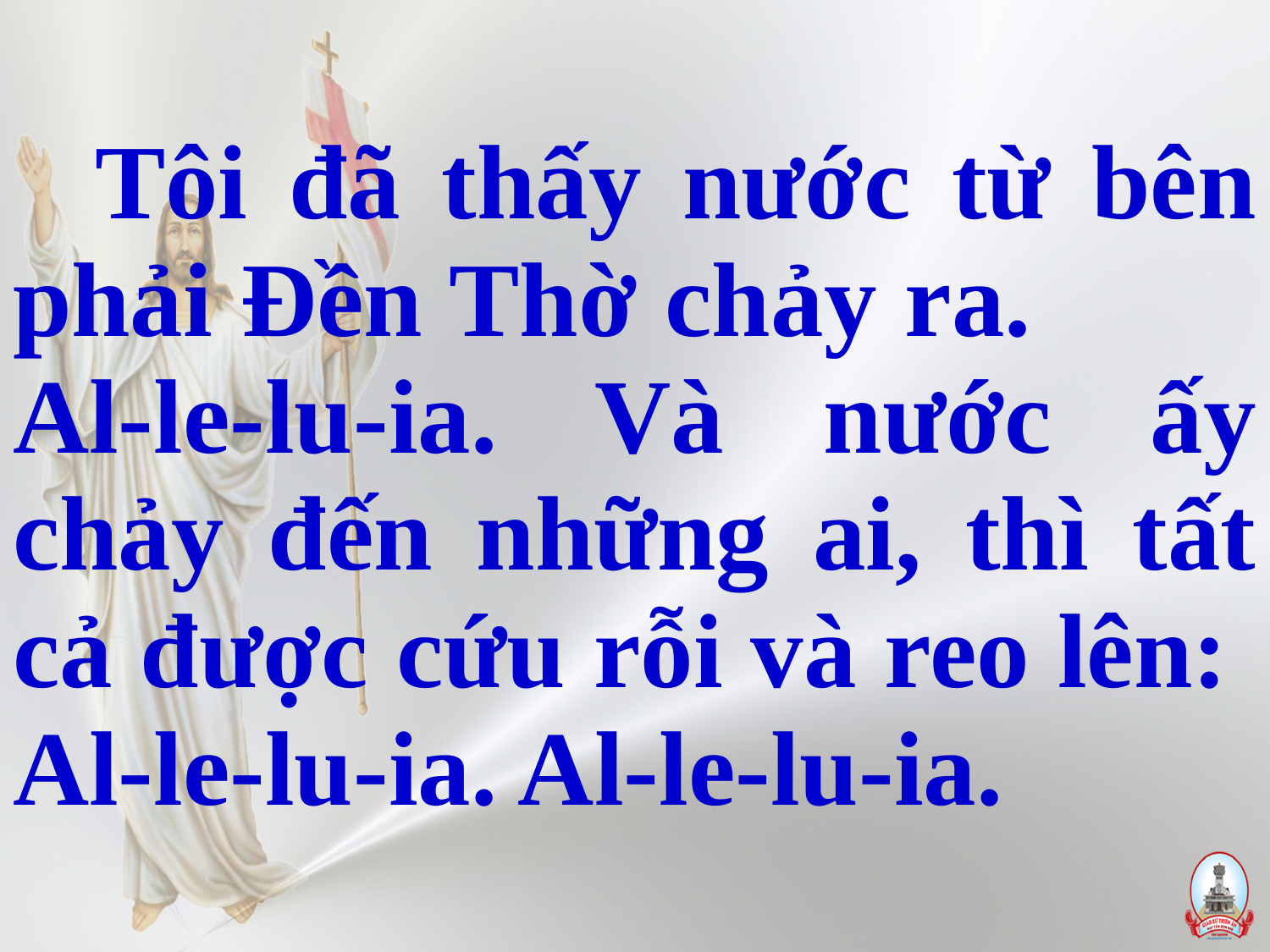

# Tôi đã thấy nước từ bên phải Đền Thờ chảy ra.         Al-le-lu-ia. Và nước ấy chảy đến những ai, thì tất cả được cứu rỗi và reo lên:  Al-le-lu-ia. Al-le-lu-ia.